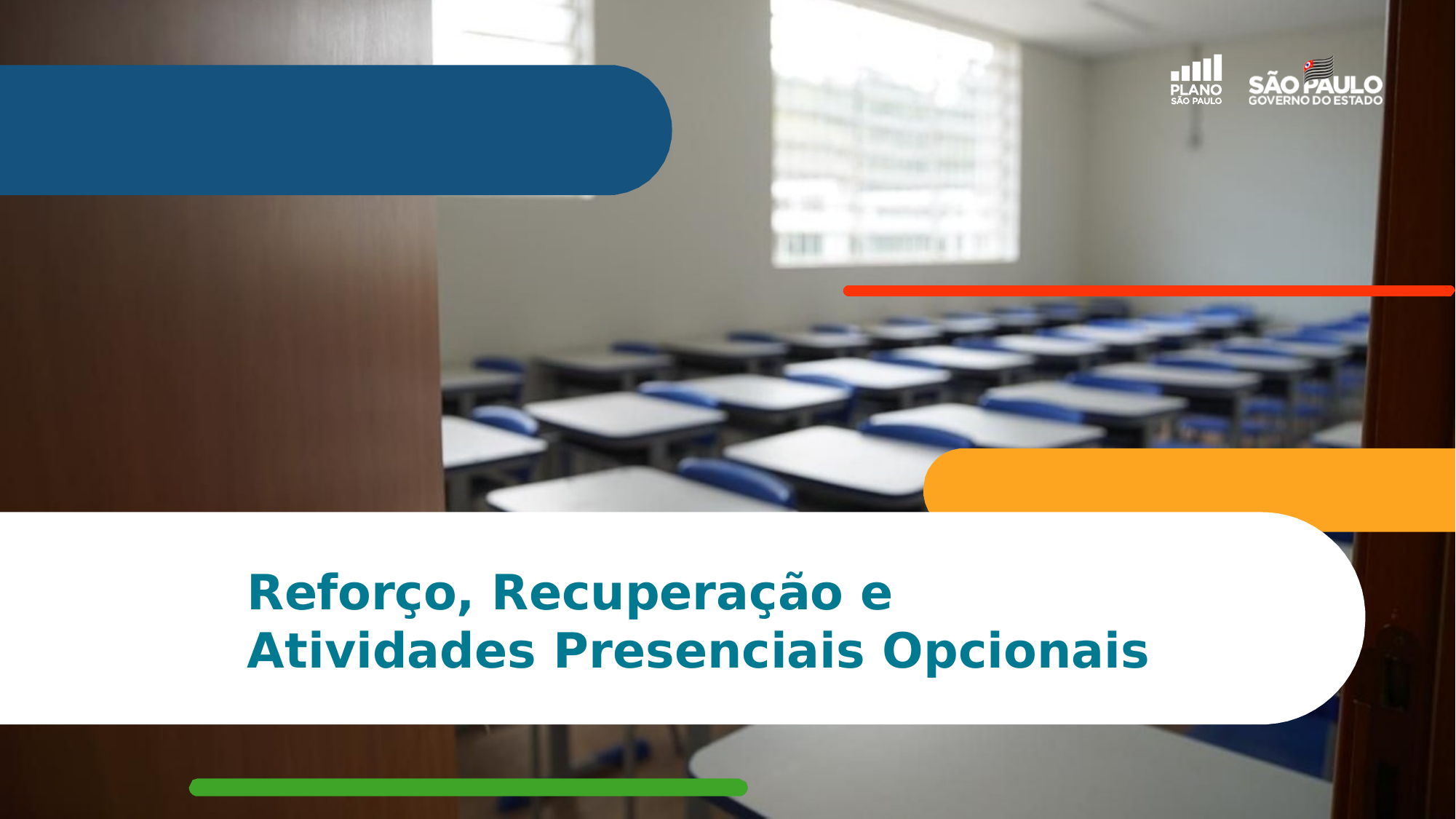

# Reforço, Recuperação e Atividades Presenciais Opcionais